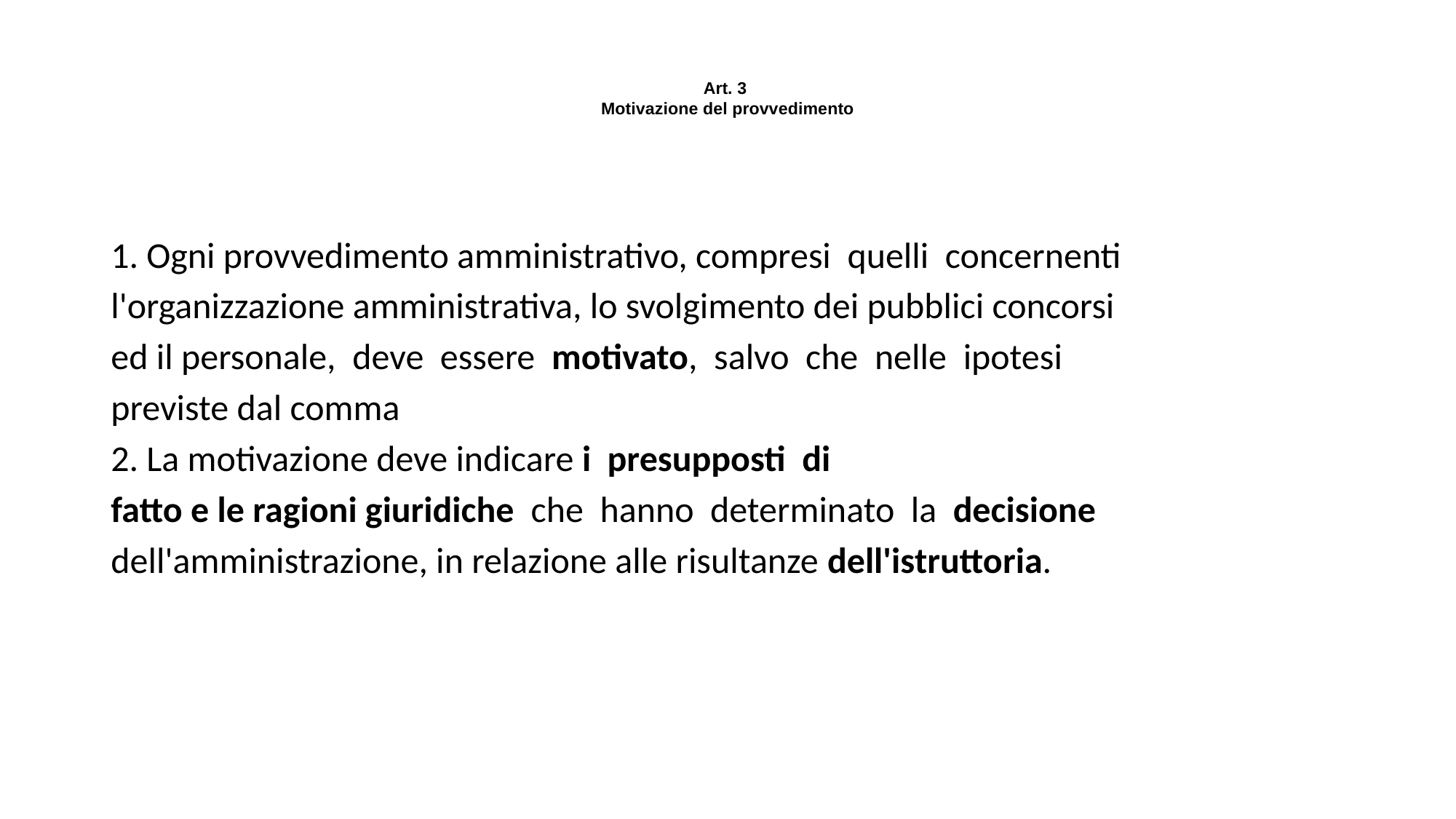

# Art. 3 Motivazione del provvedimento

1. Ogni provvedimento amministrativo, compresi  quelli  concernenti
l'organizzazione amministrativa, lo svolgimento dei pubblici concorsi
ed il personale,  deve  essere  motivato,  salvo  che  nelle  ipotesi
previste dal comma
2. La motivazione deve indicare i  presupposti  di
fatto e le ragioni giuridiche  che  hanno  determinato  la  decisione
dell'amministrazione, in relazione alle risultanze dell'istruttoria.